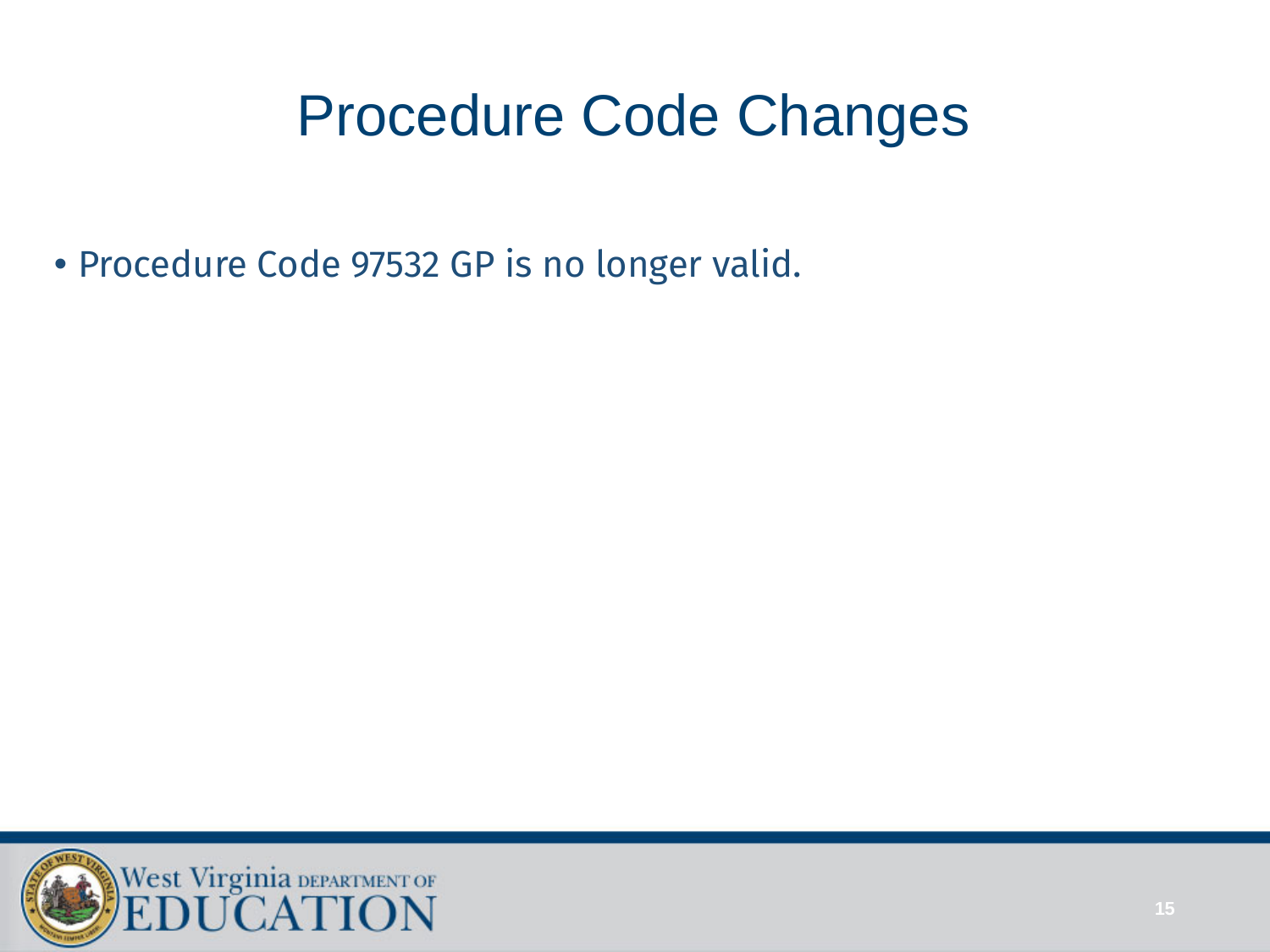

# Procedure Code Changes
Procedure Code 97532 GP is no longer valid.
15